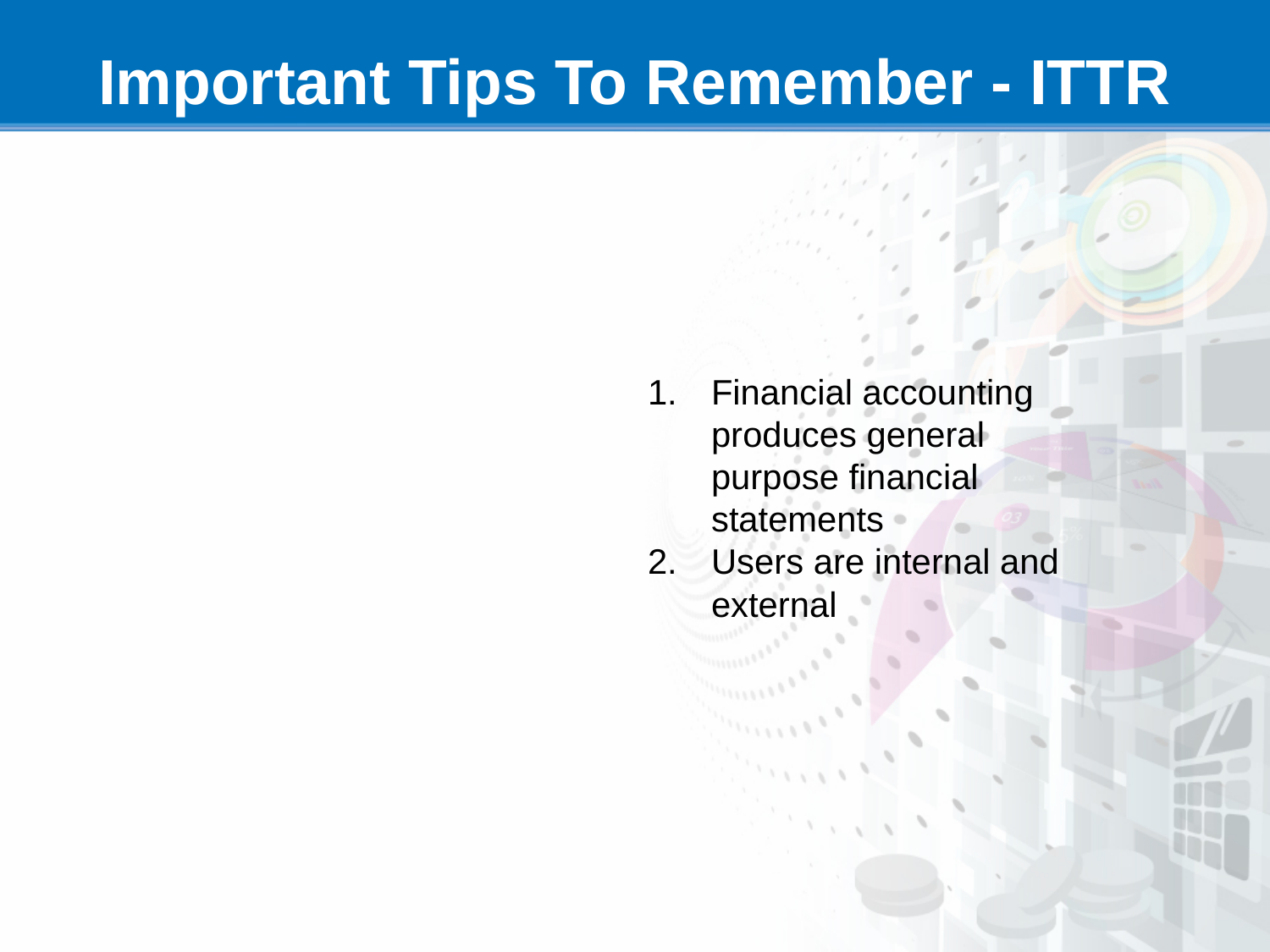

# Important Tips To Remember - ITTR
Financial accounting produces general purpose financial statements
Users are internal and external